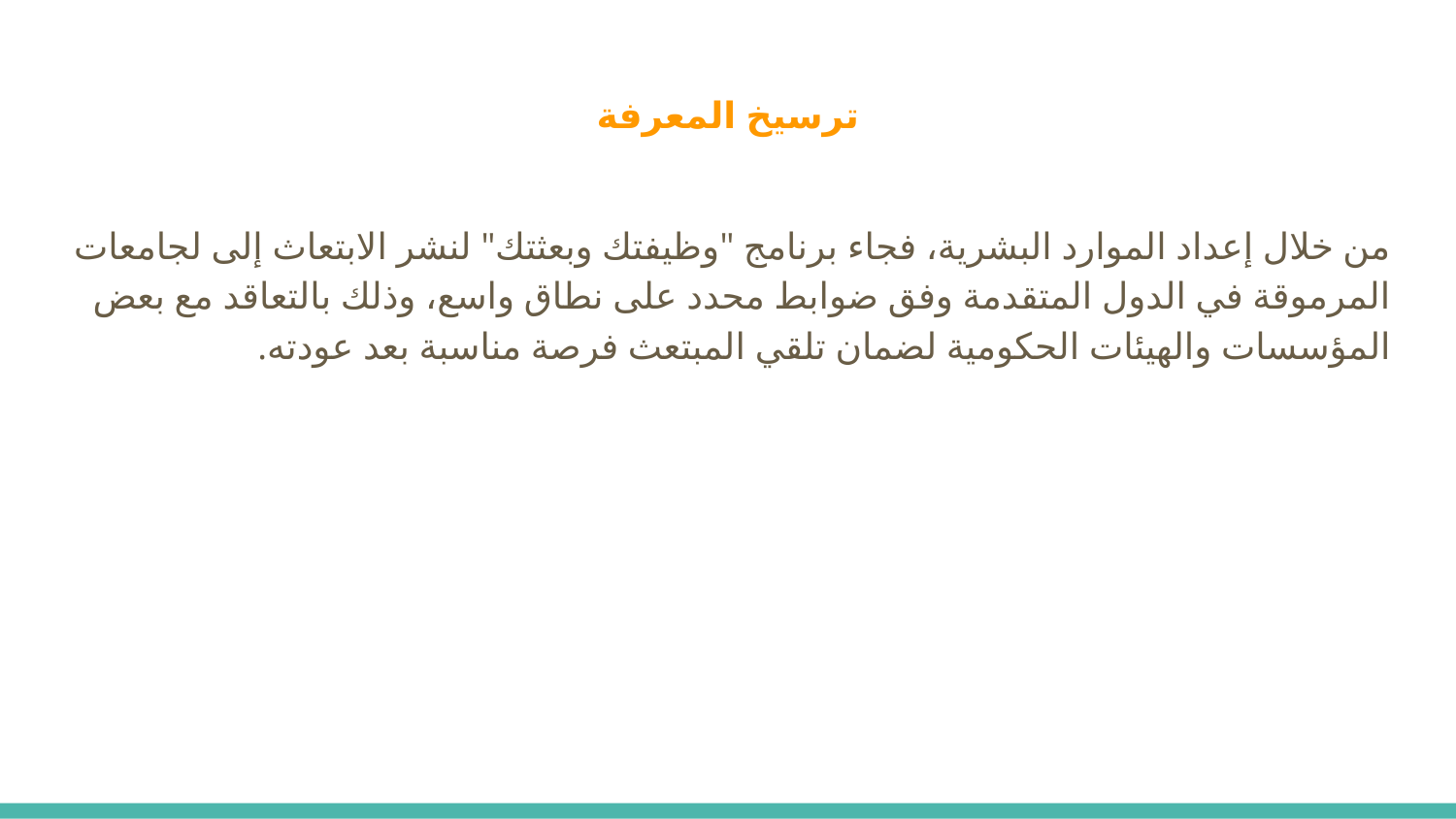

# ترسيخ المعرفة

من خلال إعداد الموارد البشرية، فجاء برنامج "وظيفتك وبعثتك" لنشر الابتعاث إلى لجامعات المرموقة في الدول المتقدمة وفق ضوابط محدد على نطاق واسع، وذلك بالتعاقد مع بعض المؤسسات والهيئات الحكومية لضمان تلقي المبتعث فرصة مناسبة بعد عودته.